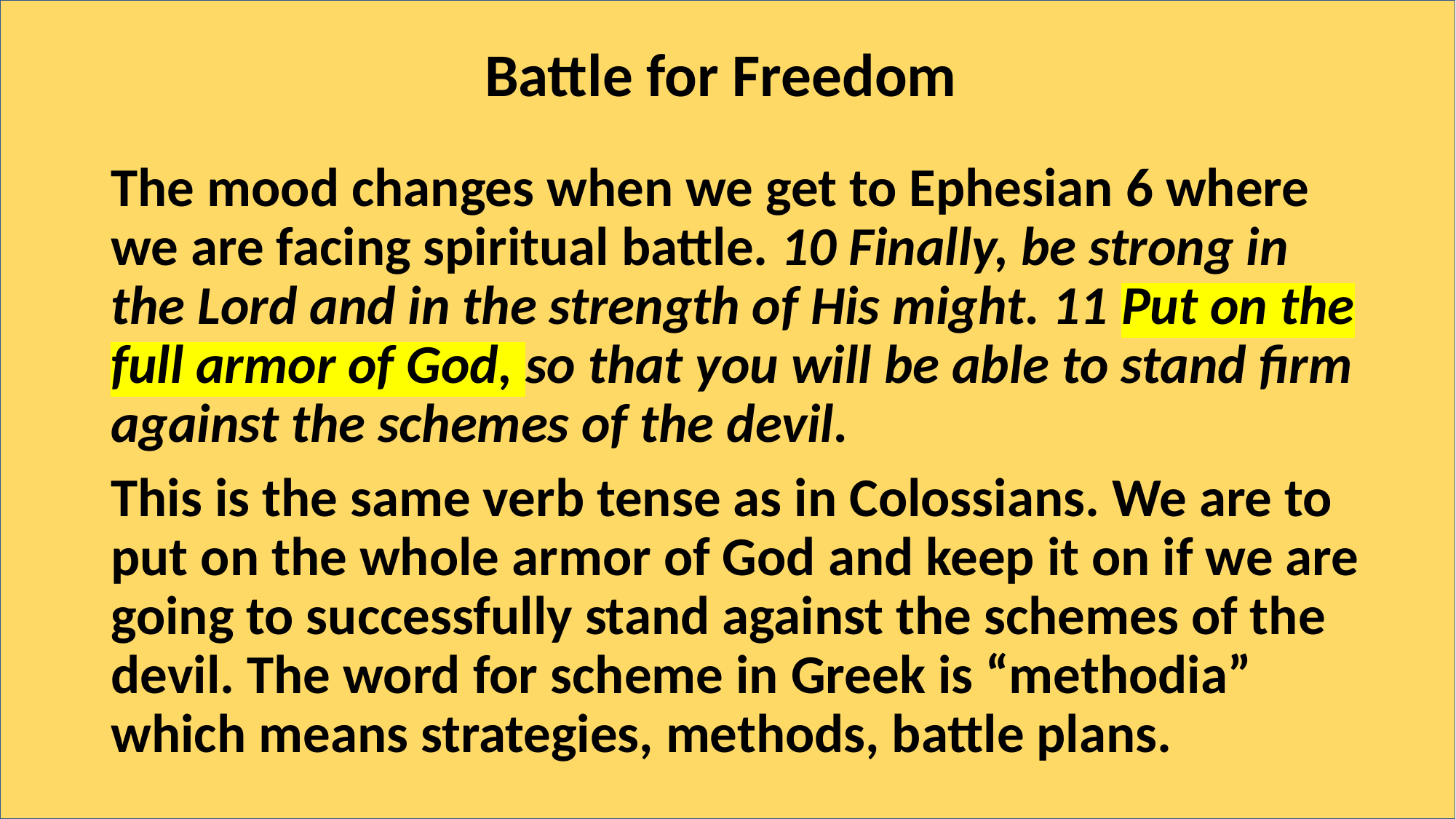

# Battle for Freedom
The mood changes when we get to Ephesian 6 where we are facing spiritual battle. 10 Finally, be strong in the Lord and in the strength of His might. 11 Put on the full armor of God, so that you will be able to stand firm against the schemes of the devil.
This is the same verb tense as in Colossians. We are to put on the whole armor of God and keep it on if we are going to successfully stand against the schemes of the devil. The word for scheme in Greek is “methodia” which means strategies, methods, battle plans.